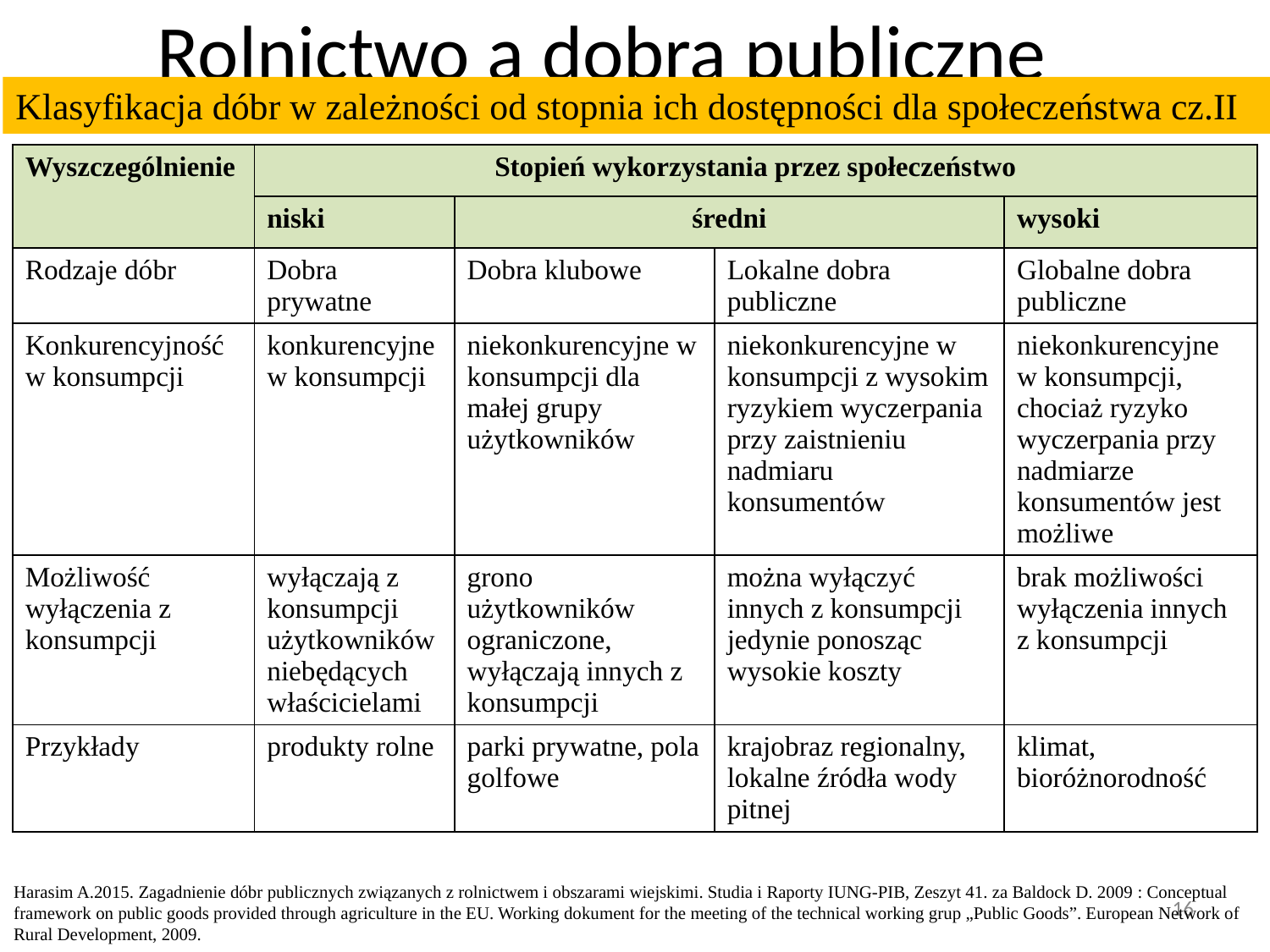

Rolnictwo a dobra publiczne
#
Klasyfikacja dóbr w zależności od stopnia ich dostępności dla społeczeństwa cz.II
| Wyszczególnienie | Stopień wykorzystania przez społeczeństwo |  |  |  |
| --- | --- | --- | --- | --- |
|  | niski | średni |  | wysoki |
| Rodzaje dóbr | Dobra prywatne | Dobra klubowe | Lokalne dobra publiczne | Globalne dobra publiczne |
| Konkurencyjność w konsumpcji | konkurencyjne w konsumpcji | niekonkurencyjne w konsumpcji dla małej grupy użytkowników | niekonkurencyjne w konsumpcji z wysokim ryzykiem wyczerpania przy zaistnieniu nadmiaru konsumentów | niekonkurencyjne w konsumpcji, chociaż ryzyko wyczerpania przy nadmiarze konsumentów jest możliwe |
| Możliwość wyłączenia z konsumpcji | wyłączają z konsumpcji użytkowników niebędących właścicielami | grono użytkowników ograniczone, wyłączają innych z konsumpcji | można wyłączyć innych z konsumpcji jedynie ponosząc wysokie koszty | brak możliwości wyłączenia innych z konsumpcji |
| Przykłady | produkty rolne | parki prywatne, pola golfowe | krajobraz regionalny, lokalne źródła wody pitnej | klimat, bioróżnorodność |
Harasim A.2015. Zagadnienie dóbr publicznych związanych z rolnictwem i obszarami wiejskimi. Studia i Raporty IUNG-PIB, Zeszyt 41. za Baldock D. 2009 : Conceptual framework on public goods provided through agriculture in the EU. Working dokument for the meeting of the technical working grup „Public Goods”. European Network of Rural Development, 2009.
16